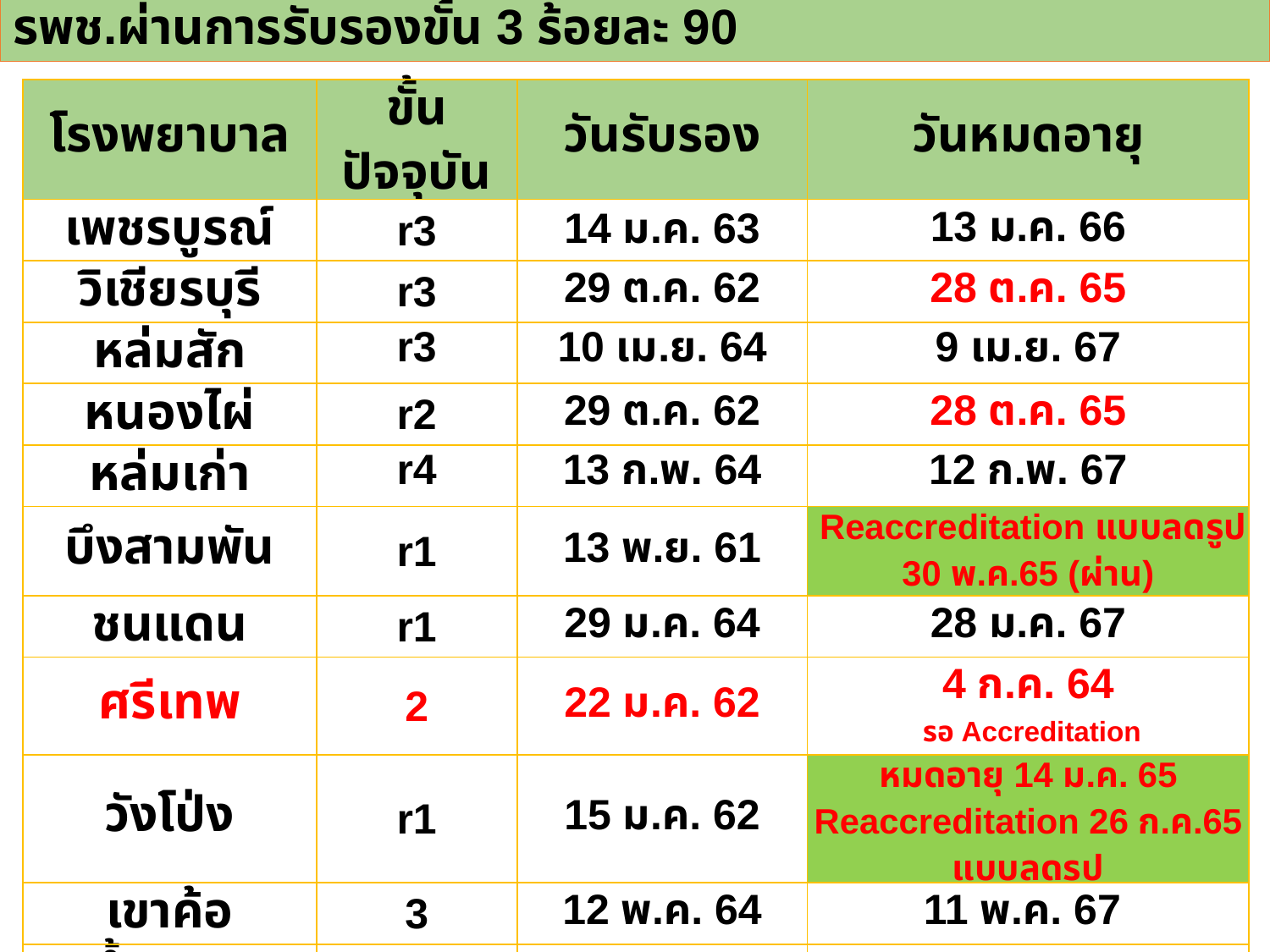

# ตัวชี้วัด :  รพท. ผ่านการรับรองขั้น 3 ร้อยละ 100 และรพช.ผ่านการรับรองขั้น 3 ร้อยละ 90
| โรงพยาบาล | ขั้นปัจจุบัน | วันรับรอง | วันหมดอายุ |
| --- | --- | --- | --- |
| เพชรบูรณ์ | r3 | 14 ม.ค. 63 | 13 ม.ค. 66 |
| วิเชียรบุรี | r3 | 29 ต.ค. 62 | 28 ต.ค. 65 |
| หล่มสัก | r3 | 10 เม.ย. 64 | 9 เม.ย. 67 |
| หนองไผ่ | r2 | 29 ต.ค. 62 | 28 ต.ค. 65 |
| หล่มเก่า | r4 | 13 ก.พ. 64 | 12 ก.พ. 67 |
| บึงสามพัน | r1 | 13 พ.ย. 61 | Reaccreditation แบบลดรูป 30 พ.ค.65 (ผ่าน) |
| ชนแดน | r1 | 29 ม.ค. 64 | 28 ม.ค. 67 |
| ศรีเทพ | 2 | 22 ม.ค. 62 | 4 ก.ค. 64 รอ Accreditation |
| วังโป่ง | r1 | 15 ม.ค. 62 | หมดอายุ 14 ม.ค. 65 Reaccreditation 26 ก.ค.65 แบบลดรูป |
| เขาค้อ | 3 | 12 พ.ค. 64 | 11 พ.ค. 67 |
| น้ำหนาว | r1 | 14 ม.ค. 63 | 13 ม.ค. 66 |
ข้อมูล ณ วันที่ 29 มิถุนายน 2565